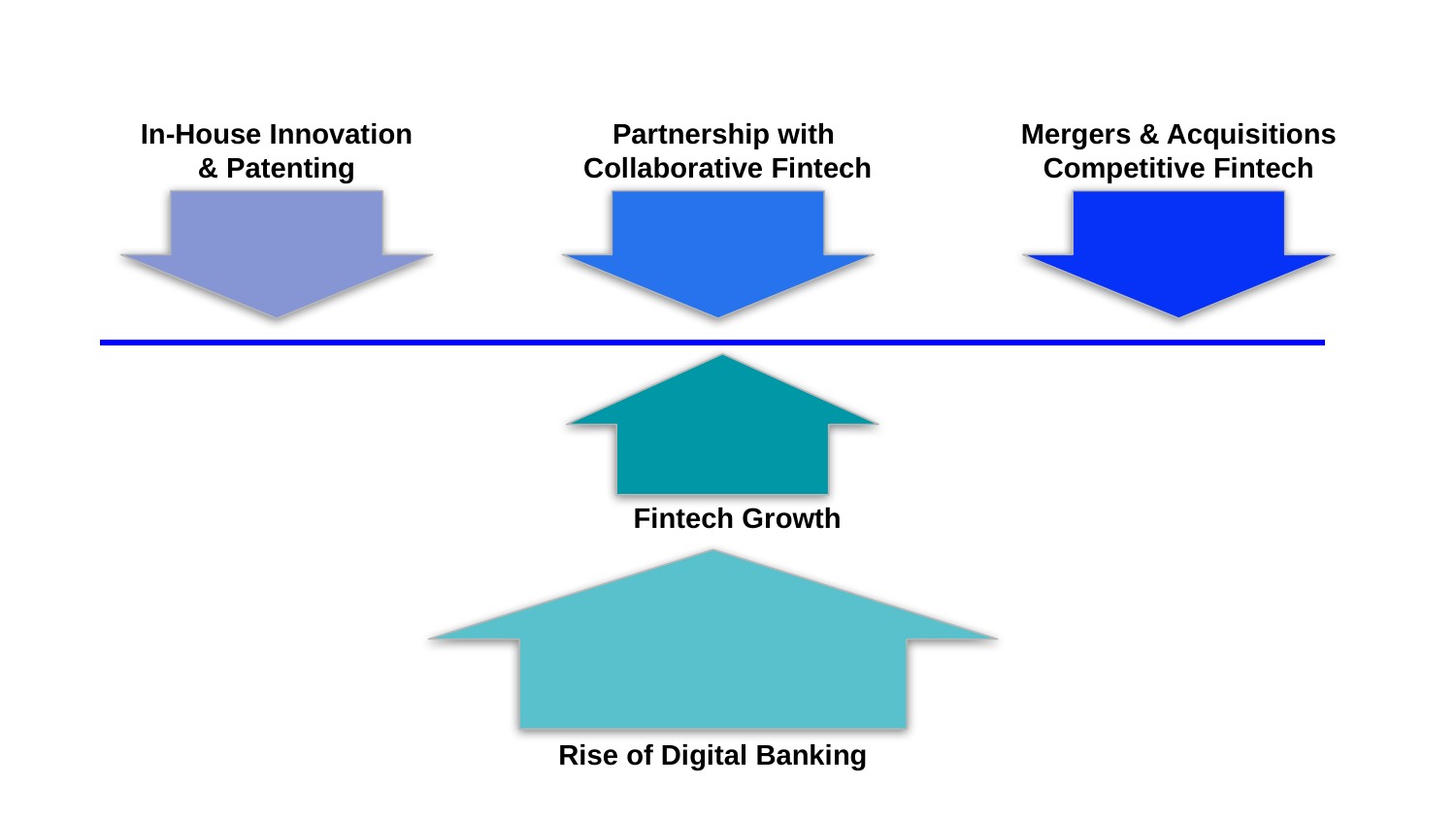

In-House Innovation
& Patenting
Partnership with
Collaborative Fintech
Mergers & Acquisitions
Competitive Fintech
Fintech

Fintech Growth

Rise of Digital Banking